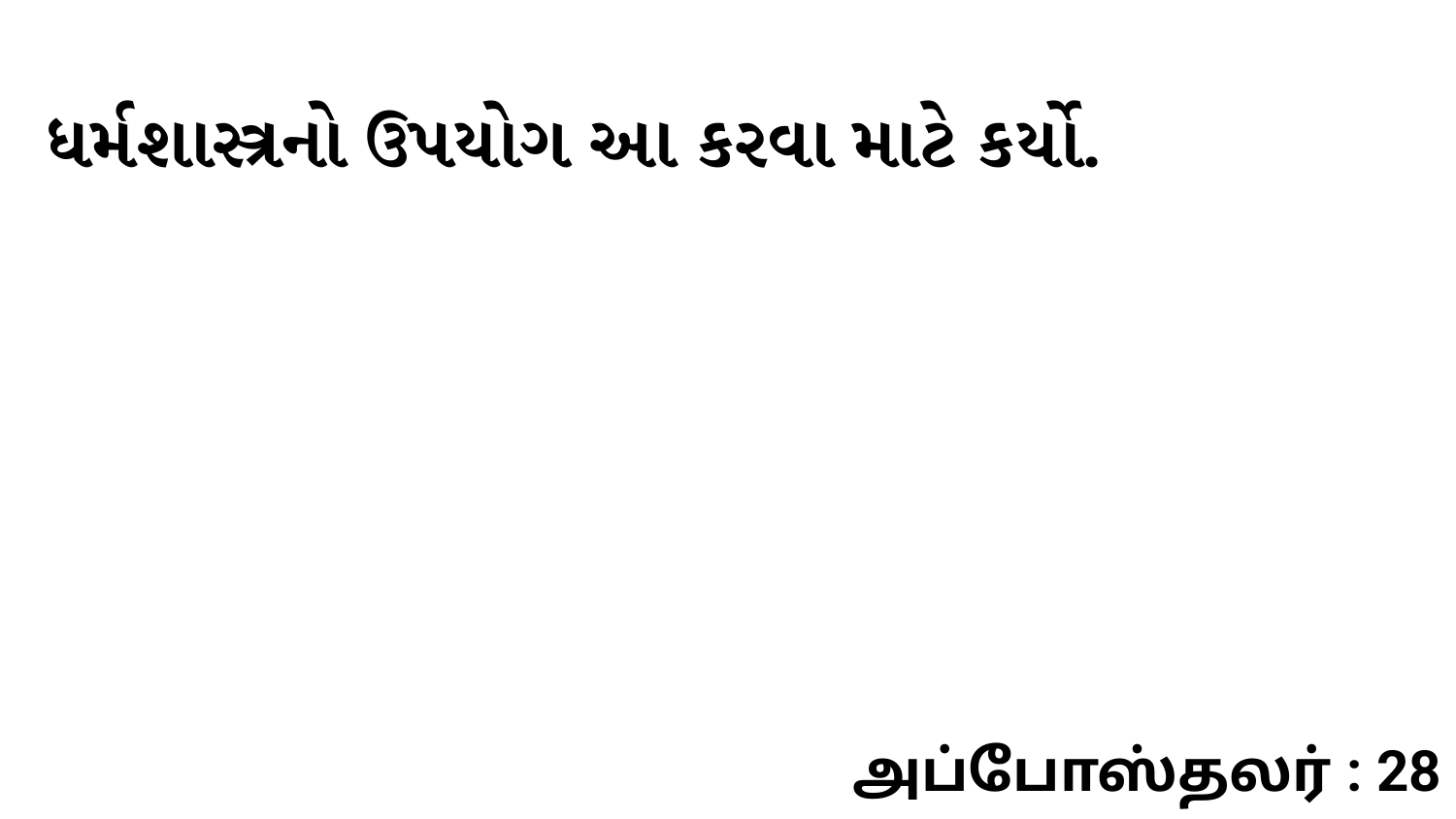

ધર્મશાસ્ત્રનો ઉપયોગ આ કરવા માટે કર્યો.
அப்போஸ்தலர் : 28